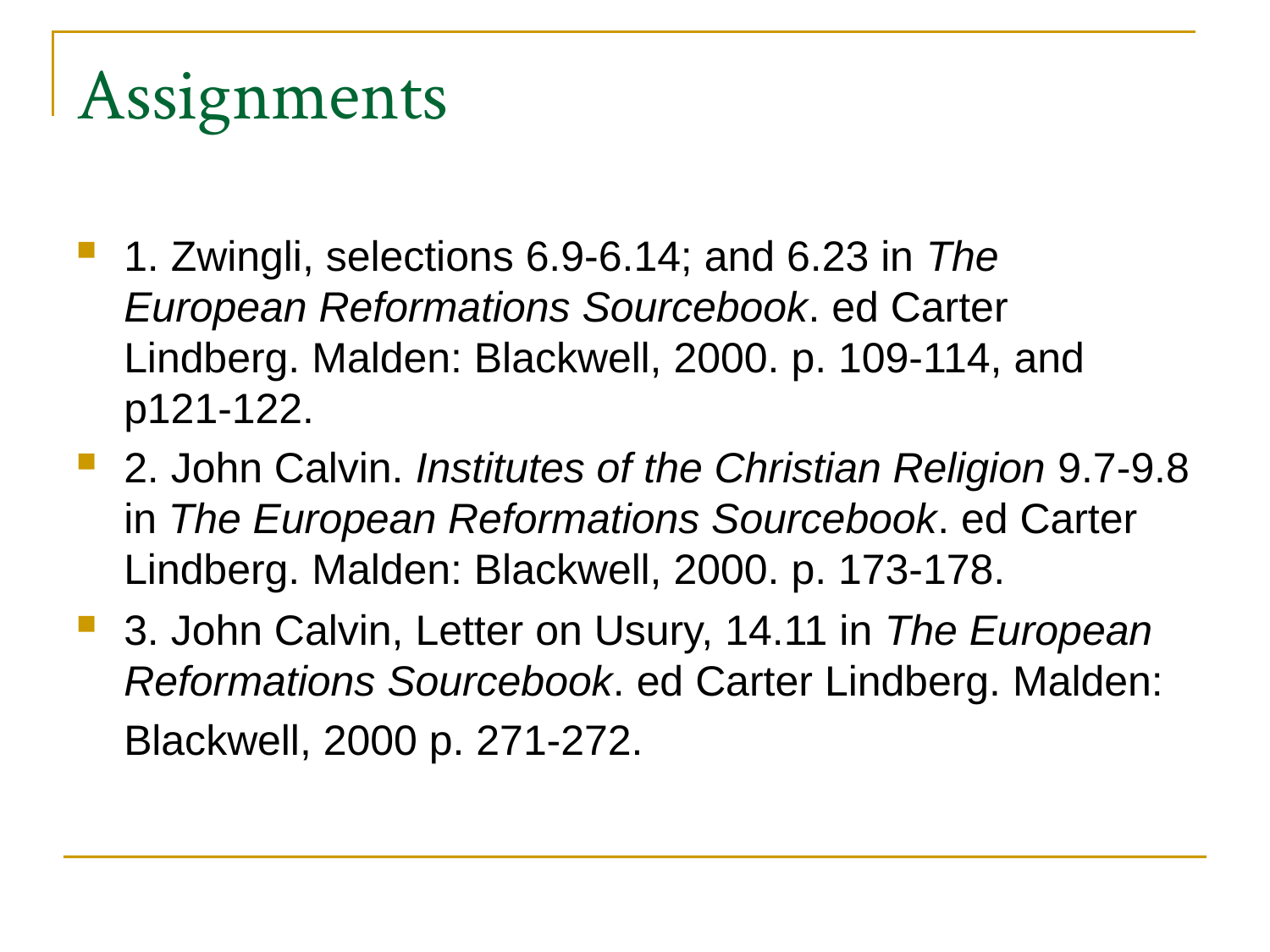

# Assignments
1. Zwingli, selections 6.9-6.14; and 6.23 in The European Reformations Sourcebook. ed Carter Lindberg. Malden: Blackwell, 2000. p. 109-114, and p121-122.
2. John Calvin. Institutes of the Christian Religion 9.7-9.8 in The European Reformations Sourcebook. ed Carter Lindberg. Malden: Blackwell, 2000. p. 173-178.
3. John Calvin, Letter on Usury, 14.11 in The European Reformations Sourcebook. ed Carter Lindberg. Malden: Blackwell, 2000 p. 271-272.